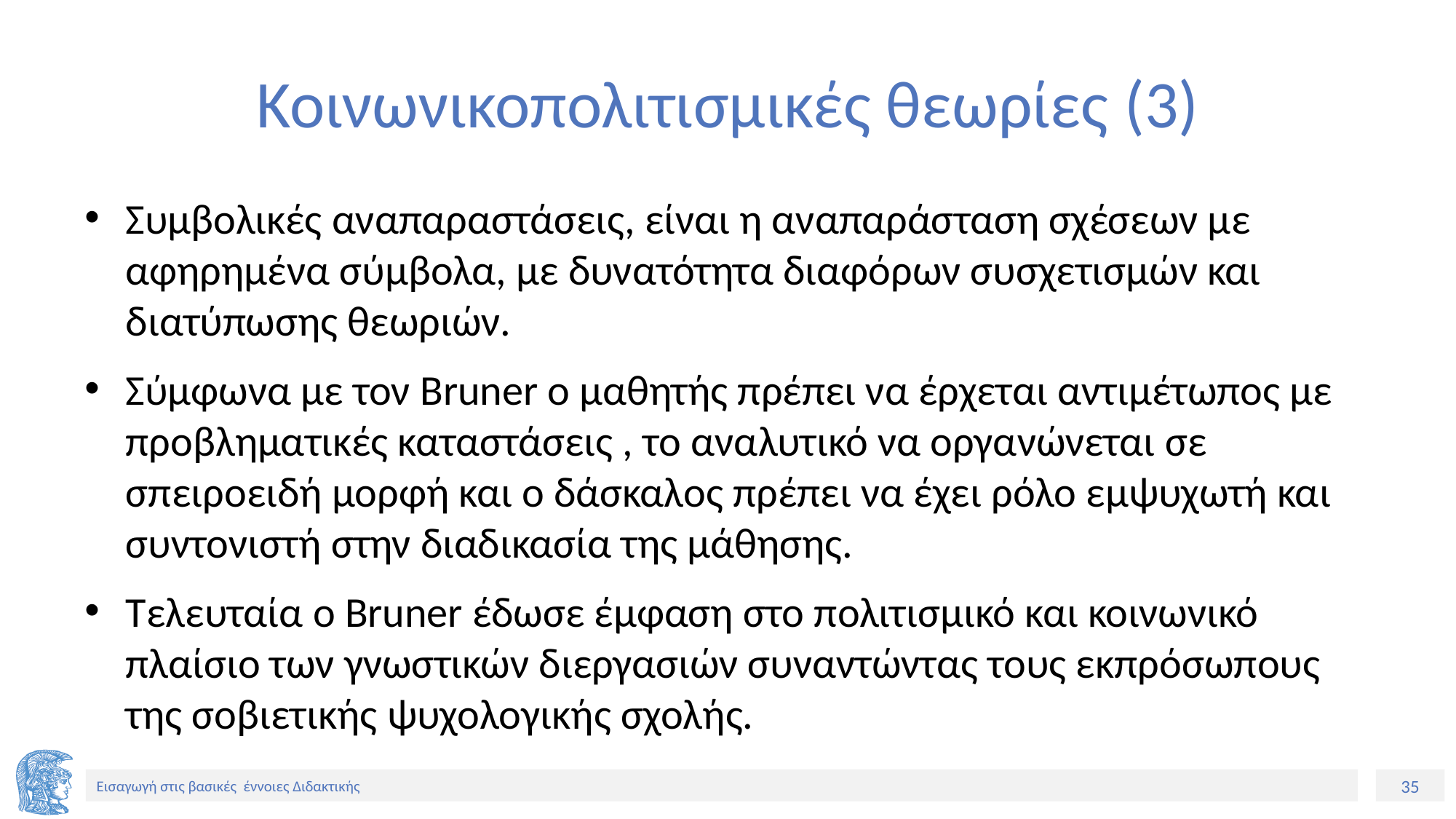

# Koινωνικοπολιτισμικές θεωρίες (3)
Συμβολικές αναπαραστάσεις, είναι η αναπαράσταση σχέσεων με αφηρημένα σύμβολα, με δυνατότητα διαφόρων συσχετισμών και διατύπωσης θεωριών.
Σύμφωνα με τον Bruner ο μαθητής πρέπει να έρχεται αντιμέτωπος με προβληματικές καταστάσεις , το αναλυτικό να οργανώνεται σε σπειροειδή μορφή και ο δάσκαλος πρέπει να έχει ρόλο εμψυχωτή και συντονιστή στην διαδικασία της μάθησης.
Τελευταία ο Bruner έδωσε έμφαση στο πολιτισμικό και κοινωνικό πλαίσιο των γνωστικών διεργασιών συναντώντας τους εκπρόσωπους της σοβιετικής ψυχολογικής σχολής.